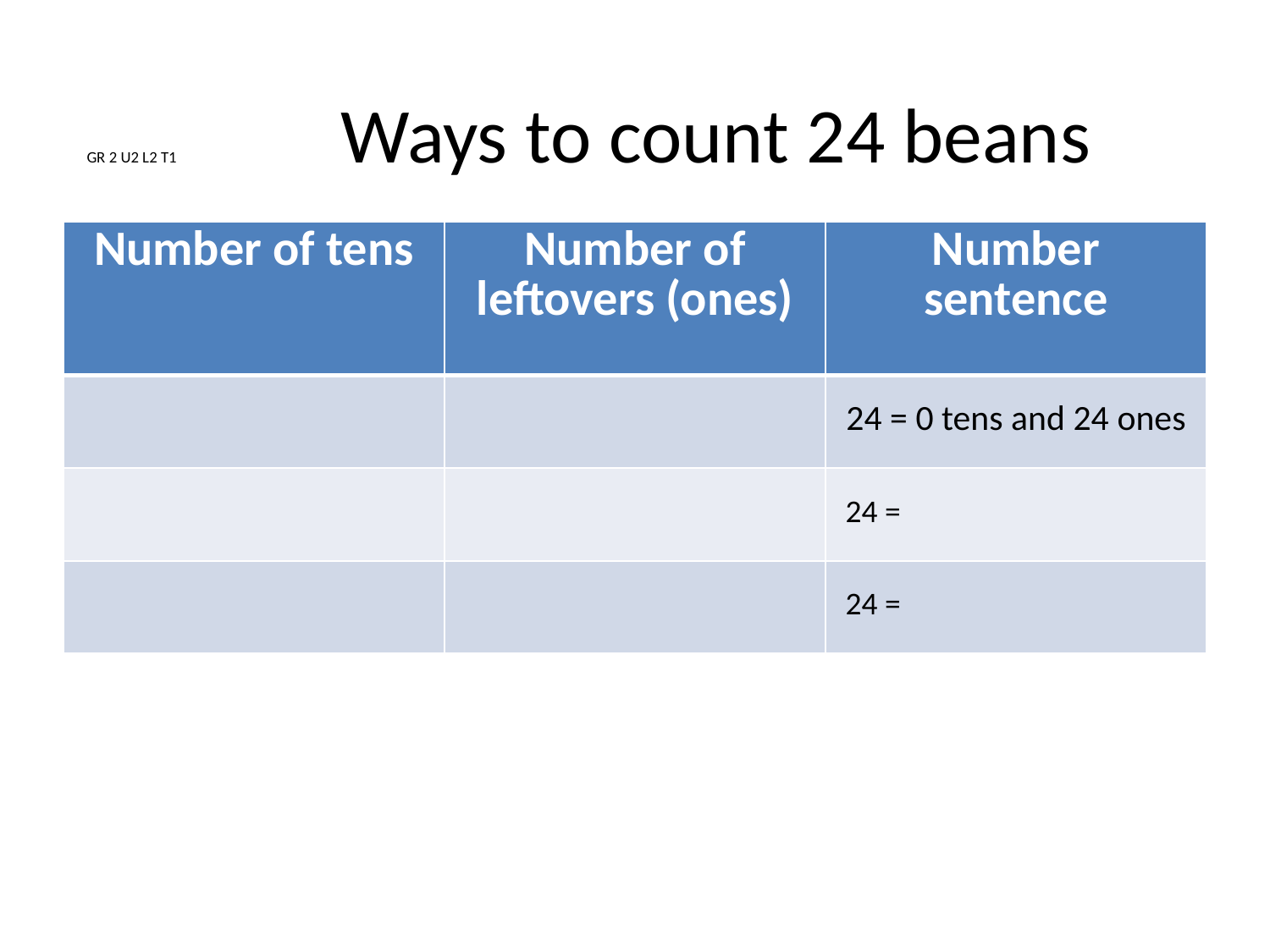

# GR 2 U2 L2 T1   		Ways to count 24 beans
| Number of tens | Number of leftovers (ones) | Number sentence |
| --- | --- | --- |
|  |  | 24 = 0 tens and 24 ones |
|  |  | 24 = |
|  |  | 24 = |